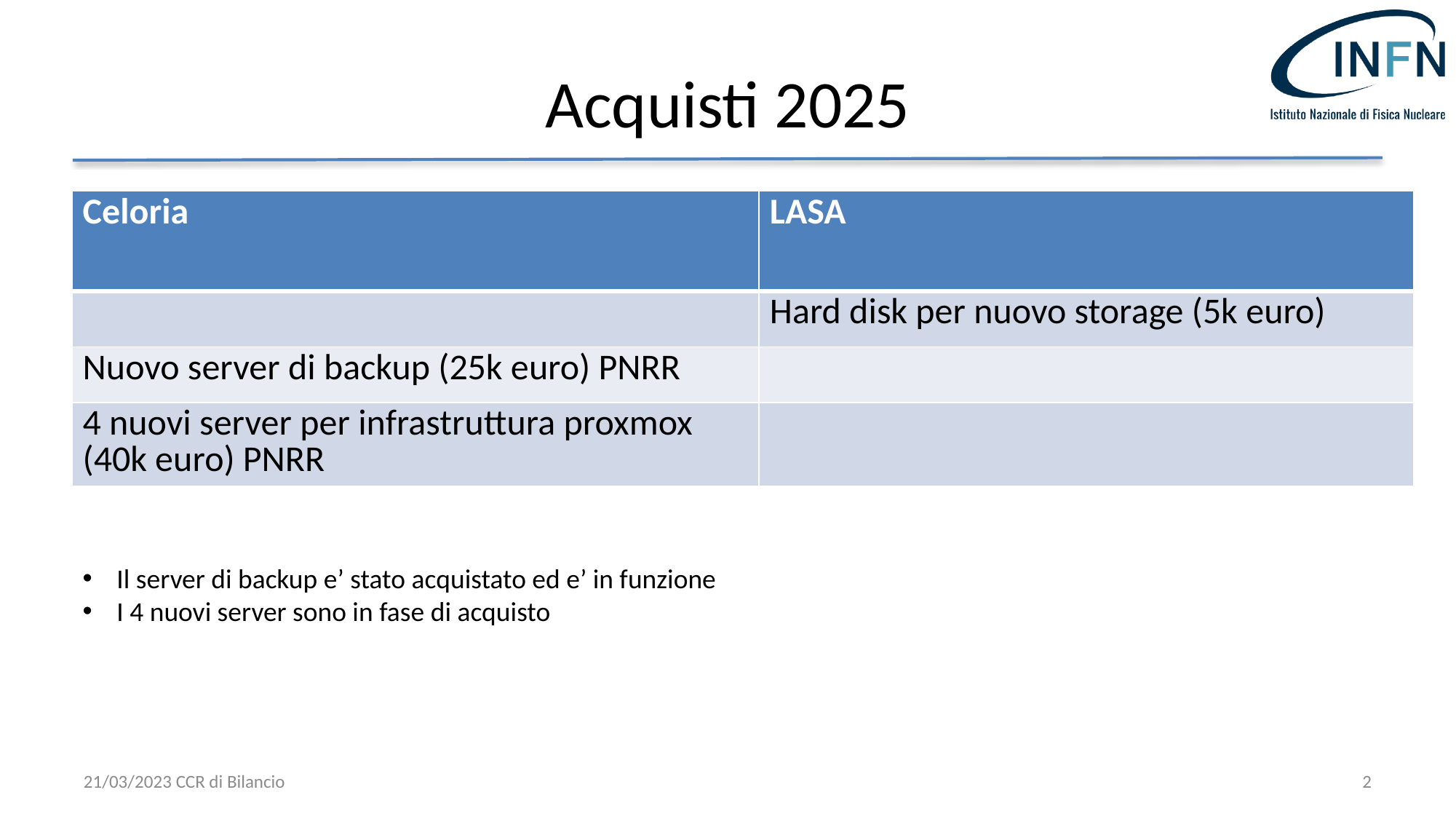

# Acquisti 2025
| Celoria | LASA |
| --- | --- |
|  | Hard disk per nuovo storage (5k euro) |
| Nuovo server di backup (25k euro) PNRR |  |
| 4 nuovi server per infrastruttura proxmox (40k euro) PNRR |  |

Il server di backup e’ stato acquistato ed e’ in funzione
I 4 nuovi server sono in fase di acquisto
21/03/2023 CCR di Bilancio
2